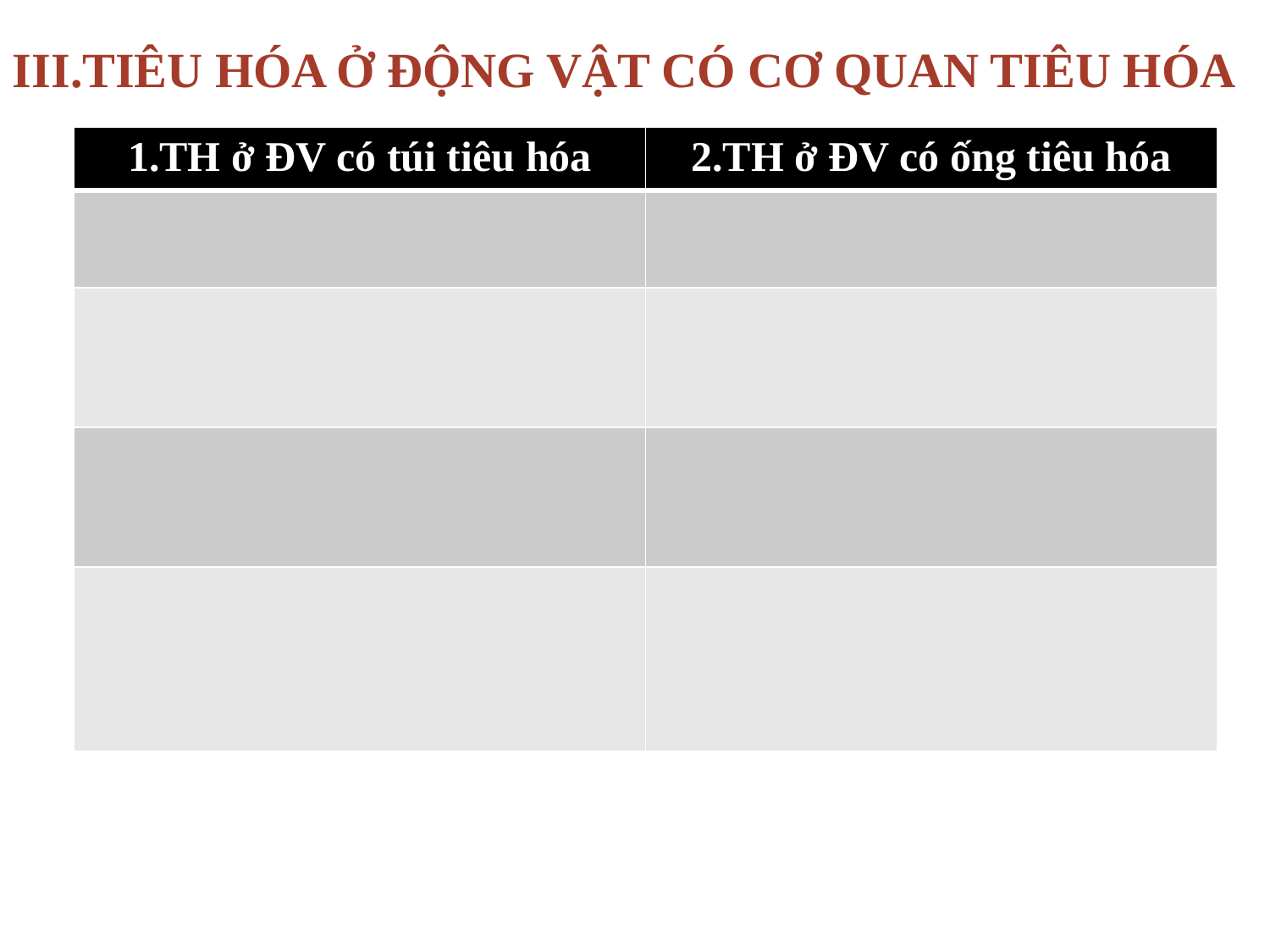

III.TIÊU HÓA Ở ĐỘNG VẬT CÓ CƠ QUAN TIÊU HÓA
| 1.TH ở ĐV có túi tiêu hóa | 2.TH ở ĐV có ống tiêu hóa |
| --- | --- |
|  |  |
|  |  |
|  |  |
|  |  |